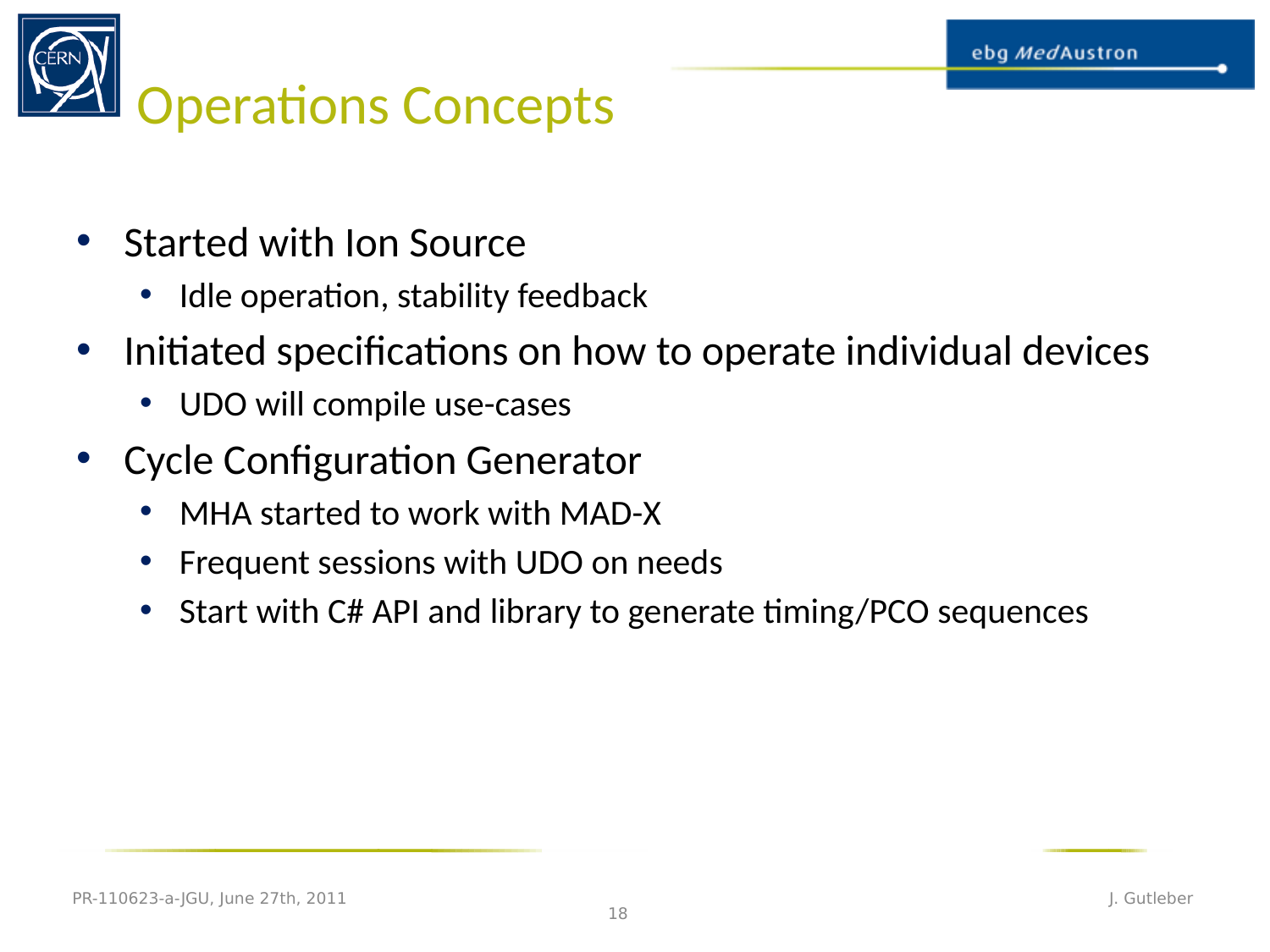

# Operations Concepts
Started with Ion Source
Idle operation, stability feedback
Initiated specifications on how to operate individual devices
UDO will compile use-cases
Cycle Configuration Generator
MHA started to work with MAD-X
Frequent sessions with UDO on needs
Start with C# API and library to generate timing/PCO sequences
PR-110623-a-JGU, June 27th, 2011
J. Gutleber
18